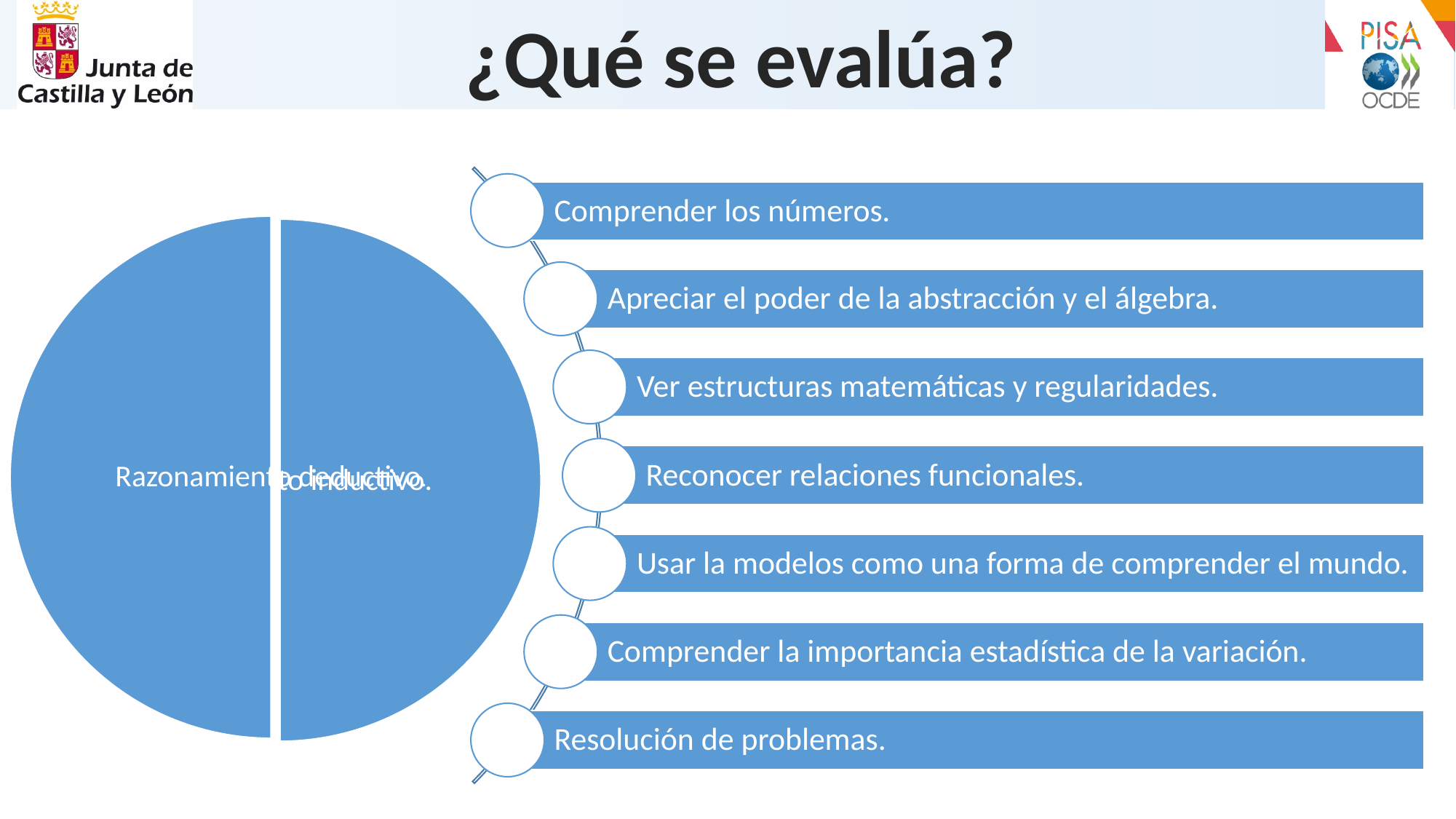

¿Qué se evalúa?
Comprender los números.
Apreciar el poder de la abstracción y el álgebra.
Ver estructuras matemáticas y regularidades.
Reconocer relaciones funcionales.
Usar la modelos como una forma de comprender el mundo.
Comprender la importancia estadística de la variación.
Resolución de problemas.
Razonamiento inductivo.
Razonamiento deductivo.